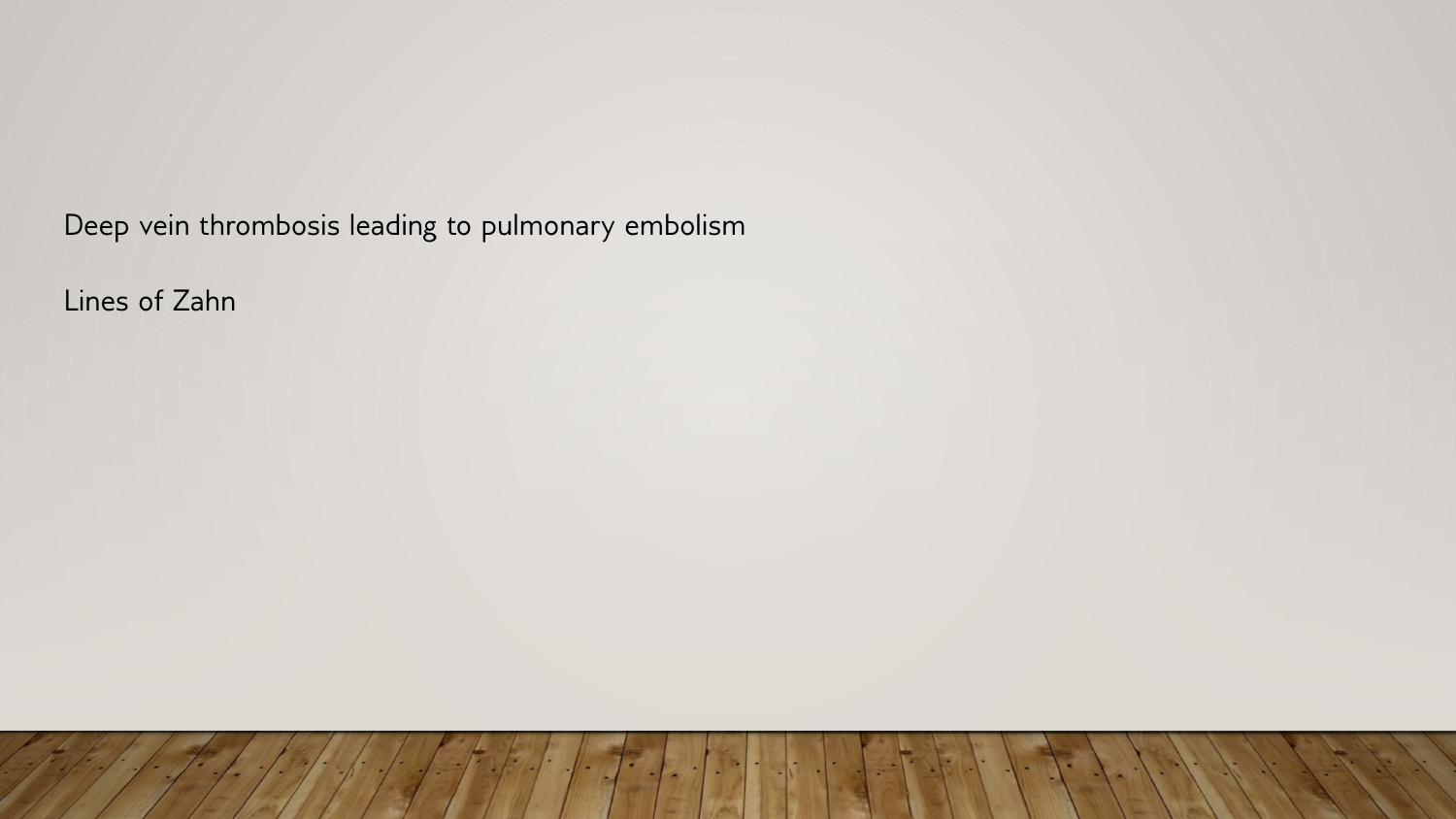

#
Deep vein thrombosis leading to pulmonary embolism
Lines of Zahn